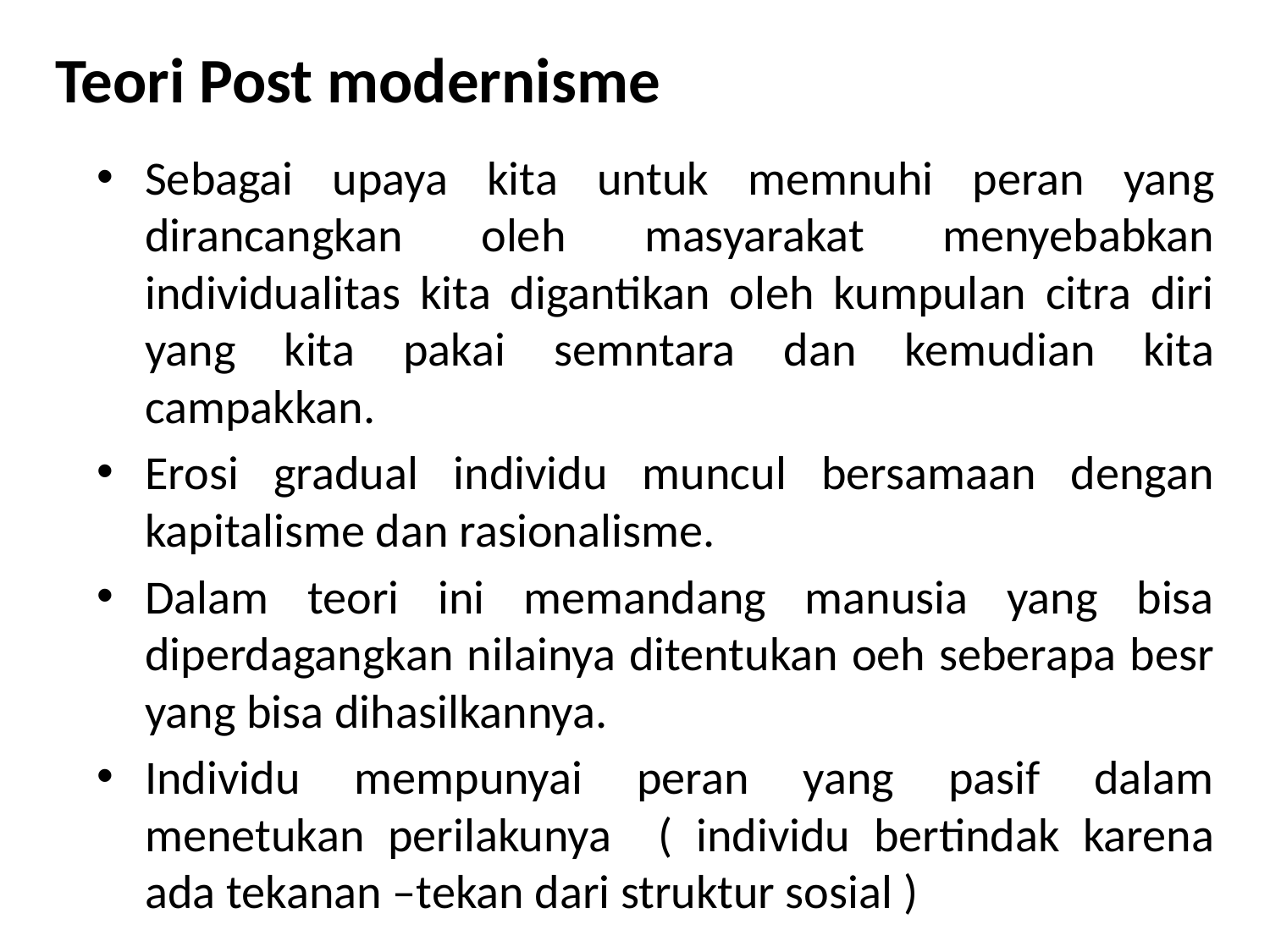

# Teori Post modernisme

Sebagai upaya kita untuk memnuhi peran yang dirancangkan oleh masyarakat menyebabkan individualitas kita digantikan oleh kumpulan citra diri yang kita pakai semntara dan kemudian kita campakkan.
Erosi gradual individu muncul bersamaan dengan kapitalisme dan rasionalisme.
Dalam teori ini memandang manusia yang bisa diperdagangkan nilainya ditentukan oeh seberapa besr yang bisa dihasilkannya.
Individu mempunyai peran yang pasif dalam menetukan perilakunya  ( individu bertindak karena ada tekanan –tekan dari struktur sosial )